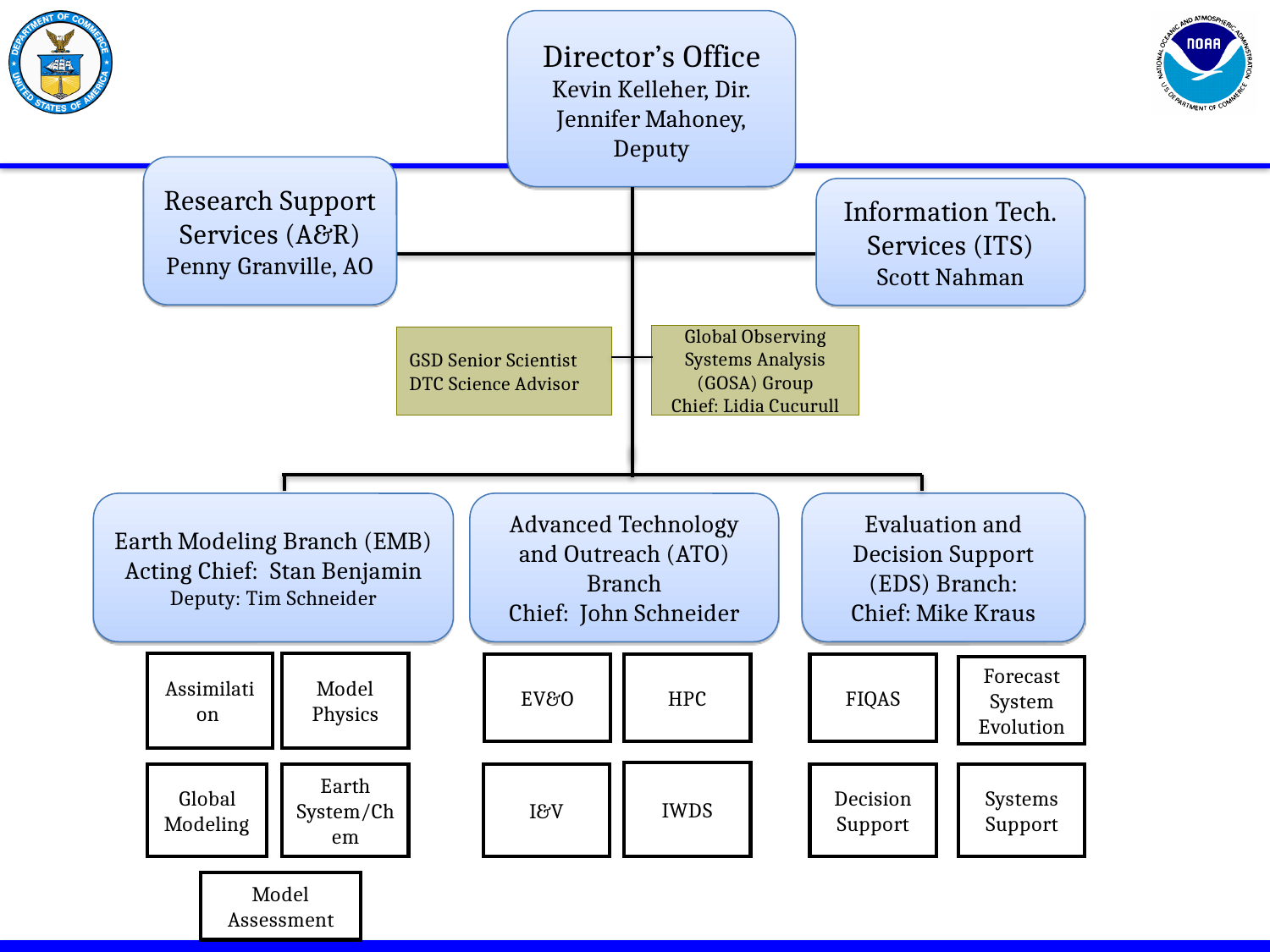

Director’s Office
Kevin Kelleher, Dir.
Jennifer Mahoney, Deputy

Research Support Services (A&R)
Penny Granville, AO
Information Tech. Services (ITS)
Scott Nahman

Global Observing Systems Analysis (GOSA) Group
Chief: Lidia Cucurull
GSD Senior Scientist DTC Science Advisor
Evaluation and Decision Support (EDS) Branch:
Chief: Mike Kraus
Earth Modeling Branch (EMB)
Acting Chief:  Stan Benjamin
Deputy: Tim Schneider
Advanced Technology and Outreach (ATO) Branch
Chief:  John Schneider
Assimilation
Model Physics
EV&O
HPC
FIQAS
Forecast System Evolution
IWDS
Global Modeling
Earth System/Chem
I&V
Decision Support
Systems Support
36
Model Assessment